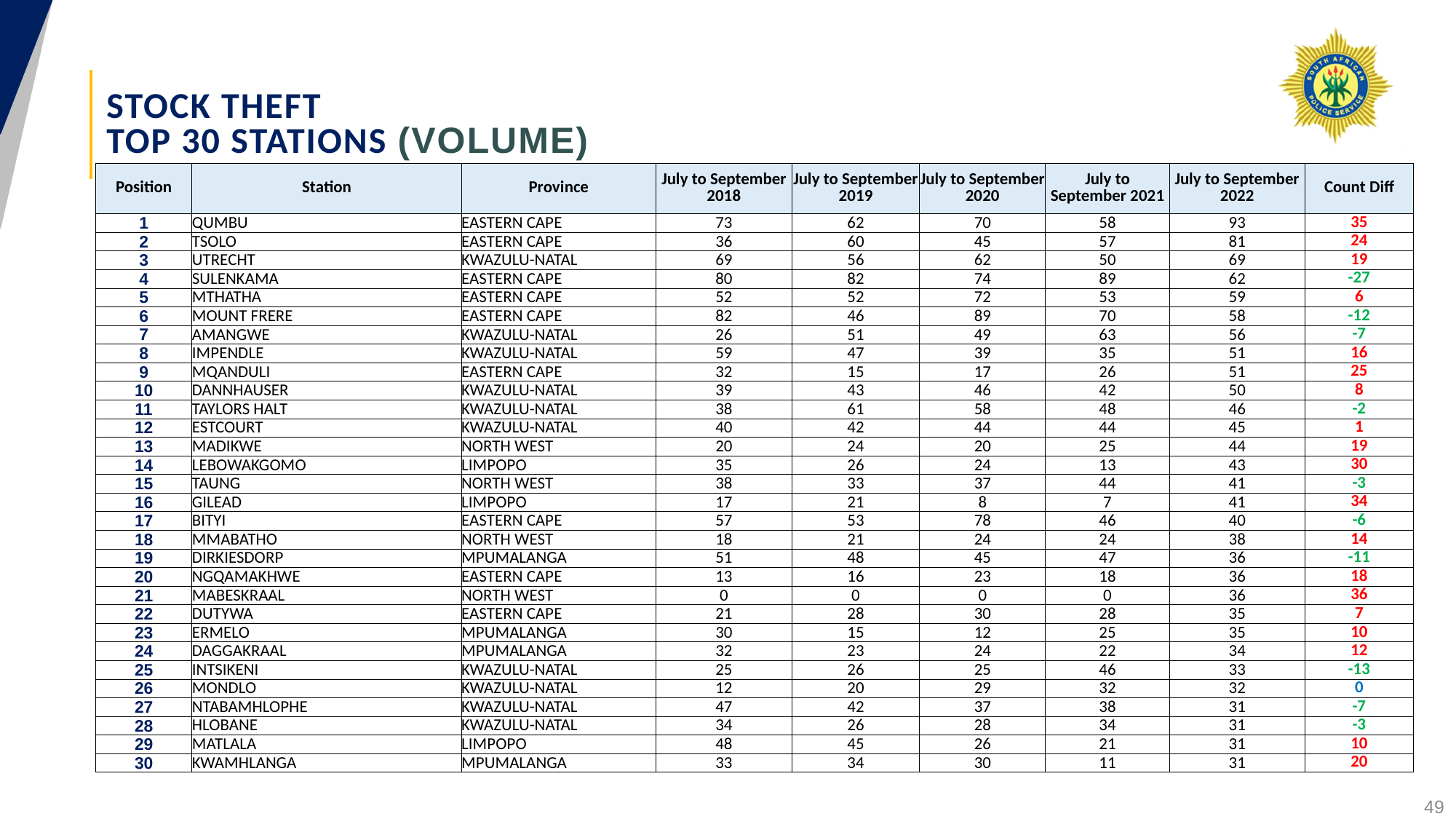

# STOCK THEFT TOP 30 STATIONS (Volume)
| Position | Station | Province | July to September 2018 | July to September 2019 | July to September 2020 | July to September 2021 | July to September 2022 | Count Diff |
| --- | --- | --- | --- | --- | --- | --- | --- | --- |
| 1 | QUMBU | EASTERN CAPE | 73 | 62 | 70 | 58 | 93 | 35 |
| 2 | TSOLO | EASTERN CAPE | 36 | 60 | 45 | 57 | 81 | 24 |
| 3 | UTRECHT | KWAZULU-NATAL | 69 | 56 | 62 | 50 | 69 | 19 |
| 4 | SULENKAMA | EASTERN CAPE | 80 | 82 | 74 | 89 | 62 | -27 |
| 5 | MTHATHA | EASTERN CAPE | 52 | 52 | 72 | 53 | 59 | 6 |
| 6 | MOUNT FRERE | EASTERN CAPE | 82 | 46 | 89 | 70 | 58 | -12 |
| 7 | AMANGWE | KWAZULU-NATAL | 26 | 51 | 49 | 63 | 56 | -7 |
| 8 | IMPENDLE | KWAZULU-NATAL | 59 | 47 | 39 | 35 | 51 | 16 |
| 9 | MQANDULI | EASTERN CAPE | 32 | 15 | 17 | 26 | 51 | 25 |
| 10 | DANNHAUSER | KWAZULU-NATAL | 39 | 43 | 46 | 42 | 50 | 8 |
| 11 | TAYLORS HALT | KWAZULU-NATAL | 38 | 61 | 58 | 48 | 46 | -2 |
| 12 | ESTCOURT | KWAZULU-NATAL | 40 | 42 | 44 | 44 | 45 | 1 |
| 13 | MADIKWE | NORTH WEST | 20 | 24 | 20 | 25 | 44 | 19 |
| 14 | LEBOWAKGOMO | LIMPOPO | 35 | 26 | 24 | 13 | 43 | 30 |
| 15 | TAUNG | NORTH WEST | 38 | 33 | 37 | 44 | 41 | -3 |
| 16 | GILEAD | LIMPOPO | 17 | 21 | 8 | 7 | 41 | 34 |
| 17 | BITYI | EASTERN CAPE | 57 | 53 | 78 | 46 | 40 | -6 |
| 18 | MMABATHO | NORTH WEST | 18 | 21 | 24 | 24 | 38 | 14 |
| 19 | DIRKIESDORP | MPUMALANGA | 51 | 48 | 45 | 47 | 36 | -11 |
| 20 | NGQAMAKHWE | EASTERN CAPE | 13 | 16 | 23 | 18 | 36 | 18 |
| 21 | MABESKRAAL | NORTH WEST | 0 | 0 | 0 | 0 | 36 | 36 |
| 22 | DUTYWA | EASTERN CAPE | 21 | 28 | 30 | 28 | 35 | 7 |
| 23 | ERMELO | MPUMALANGA | 30 | 15 | 12 | 25 | 35 | 10 |
| 24 | DAGGAKRAAL | MPUMALANGA | 32 | 23 | 24 | 22 | 34 | 12 |
| 25 | INTSIKENI | KWAZULU-NATAL | 25 | 26 | 25 | 46 | 33 | -13 |
| 26 | MONDLO | KWAZULU-NATAL | 12 | 20 | 29 | 32 | 32 | 0 |
| 27 | NTABAMHLOPHE | KWAZULU-NATAL | 47 | 42 | 37 | 38 | 31 | -7 |
| 28 | HLOBANE | KWAZULU-NATAL | 34 | 26 | 28 | 34 | 31 | -3 |
| 29 | MATLALA | LIMPOPO | 48 | 45 | 26 | 21 | 31 | 10 |
| 30 | KWAMHLANGA | MPUMALANGA | 33 | 34 | 30 | 11 | 31 | 20 |
49